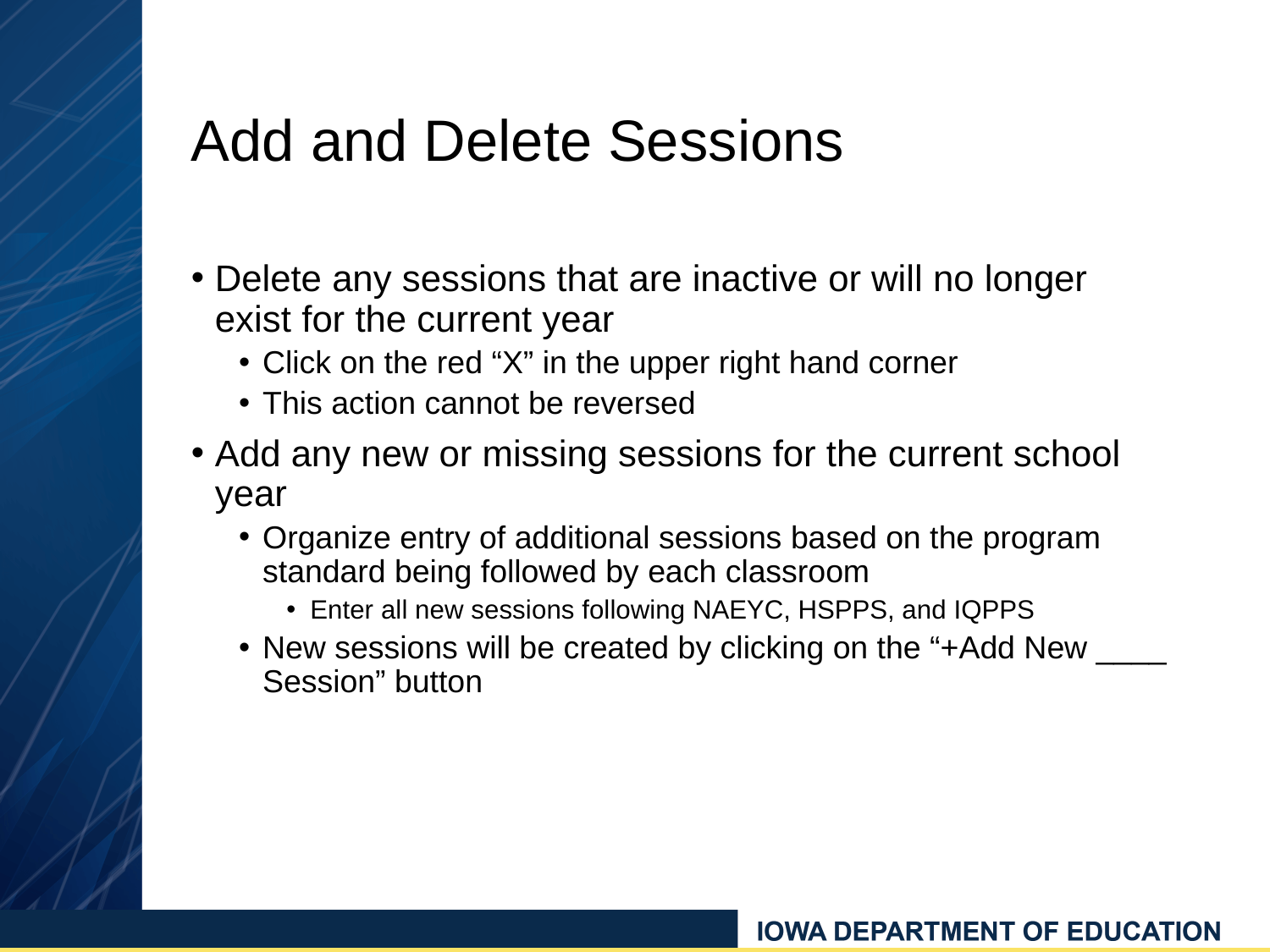

# Add and Delete Sessions
Delete any sessions that are inactive or will no longer exist for the current year
Click on the red “X” in the upper right hand corner
This action cannot be reversed
Add any new or missing sessions for the current school year
Organize entry of additional sessions based on the program standard being followed by each classroom
Enter all new sessions following NAEYC, HSPPS, and IQPPS
New sessions will be created by clicking on the “+Add New ____ Session” button